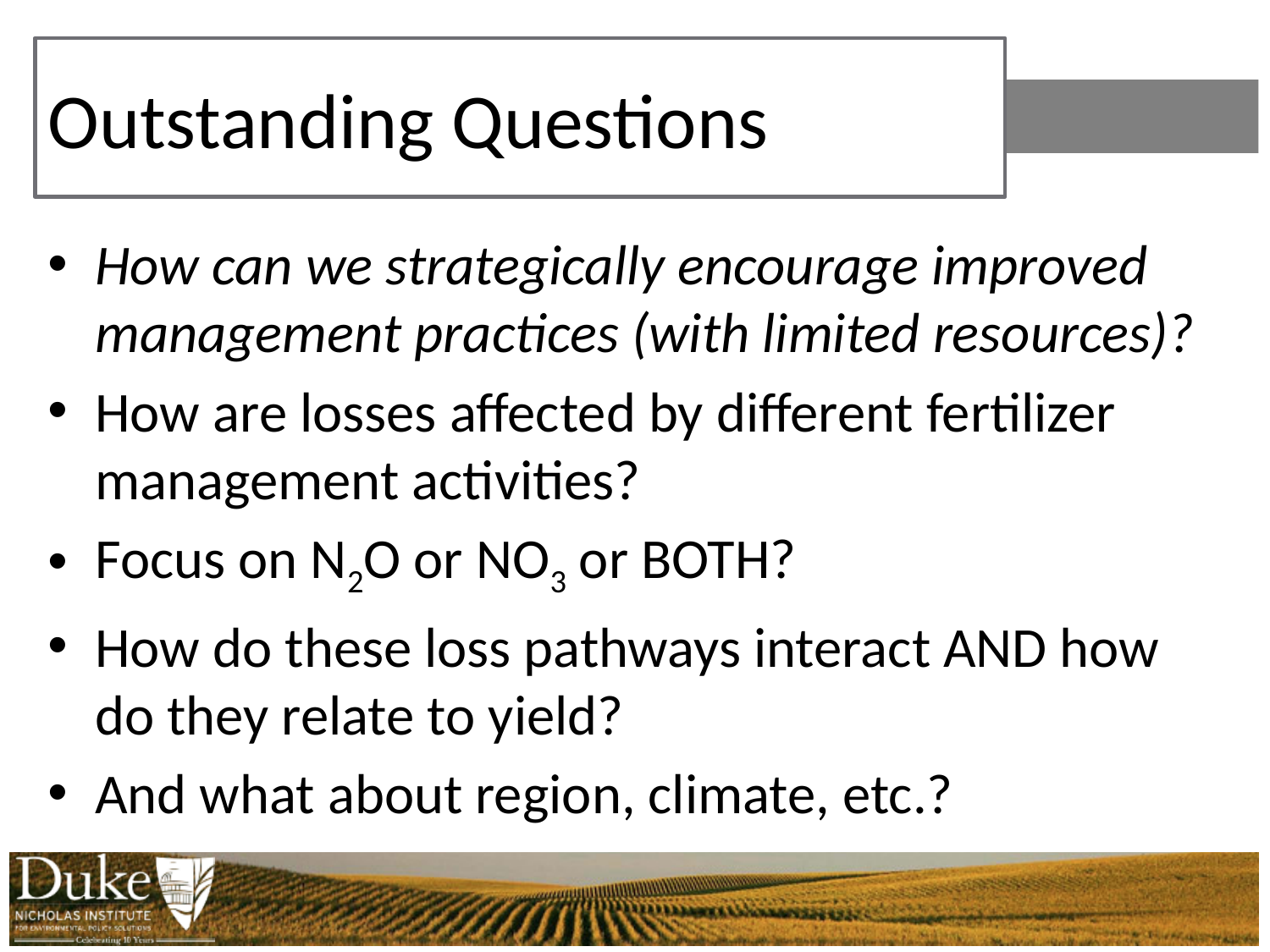

# Outstanding Questions
How can we strategically encourage improved management practices (with limited resources)?
How are losses affected by different fertilizer management activities?
Focus on N2O or NO3 or BOTH?
How do these loss pathways interact AND how do they relate to yield?
And what about region, climate, etc.?